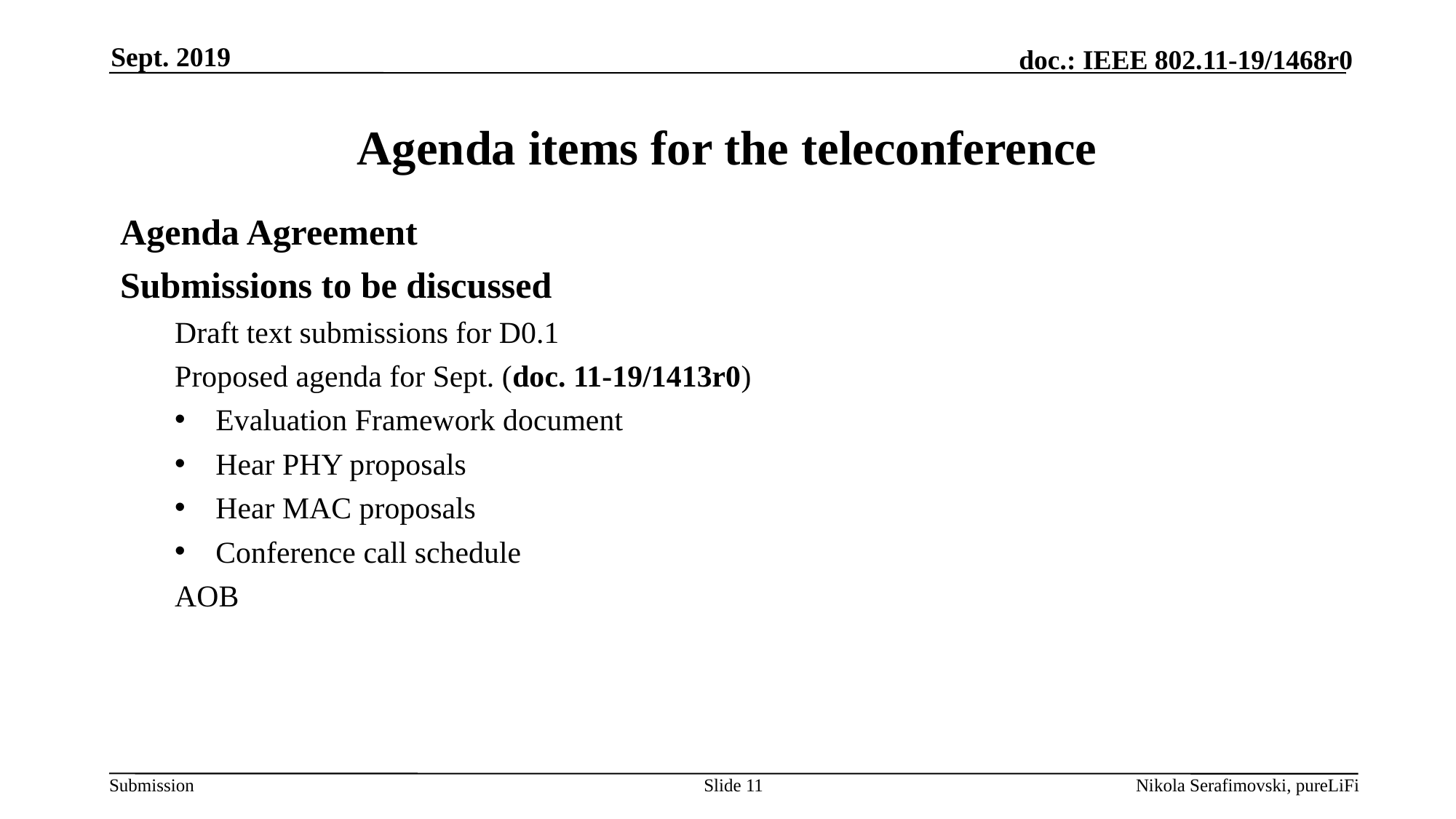

Sept. 2019
# Agenda items for the teleconference
Agenda Agreement
Submissions to be discussed
Draft text submissions for D0.1
Proposed agenda for Sept. (doc. 11-19/1413r0)
Evaluation Framework document
Hear PHY proposals
Hear MAC proposals
Conference call schedule
AOB

Slide 11
Nikola Serafimovski, pureLiFi